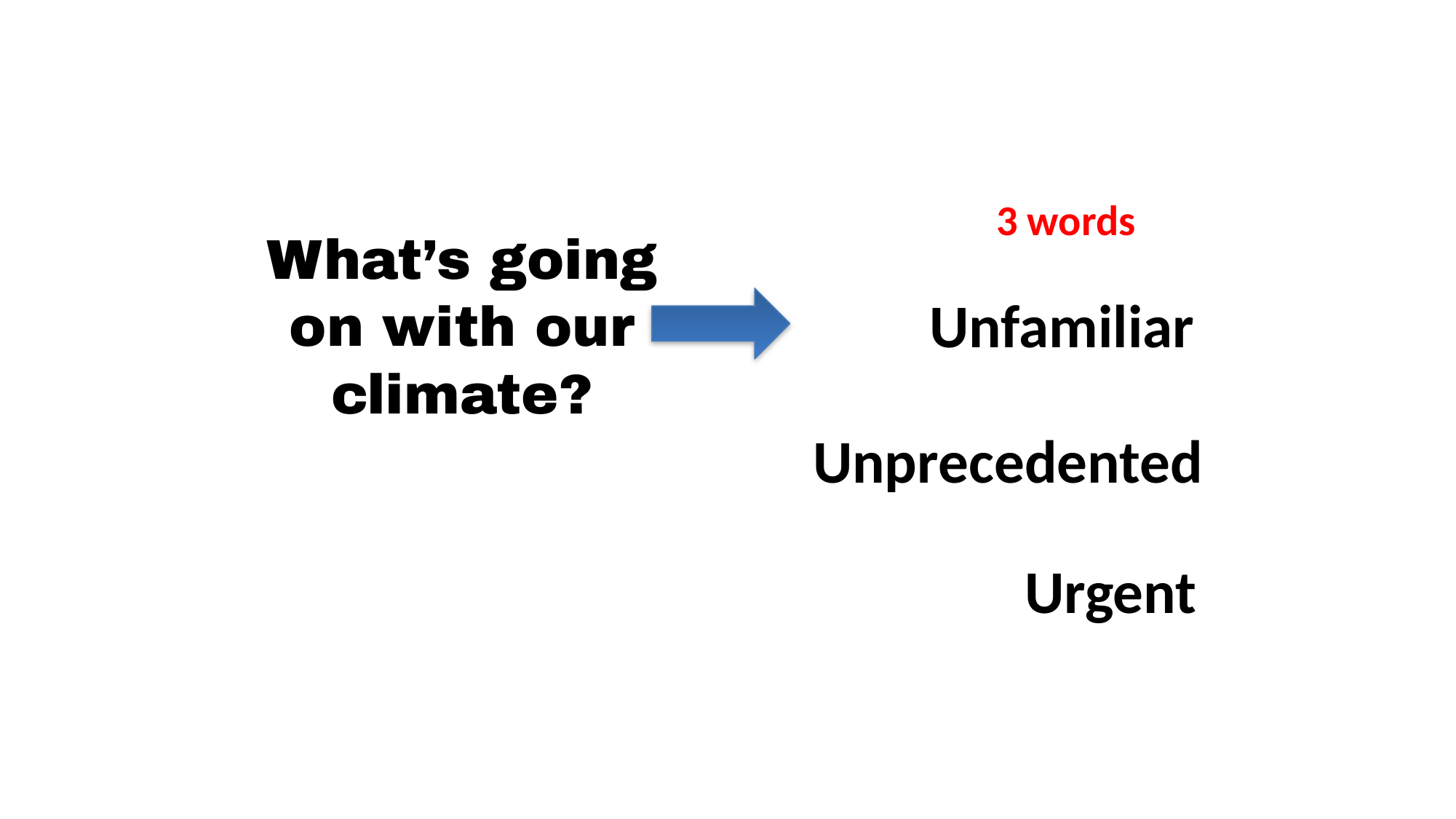

# What’s going on with our climate?
3 words
Unfamiliar

Unprecedented
Urgent